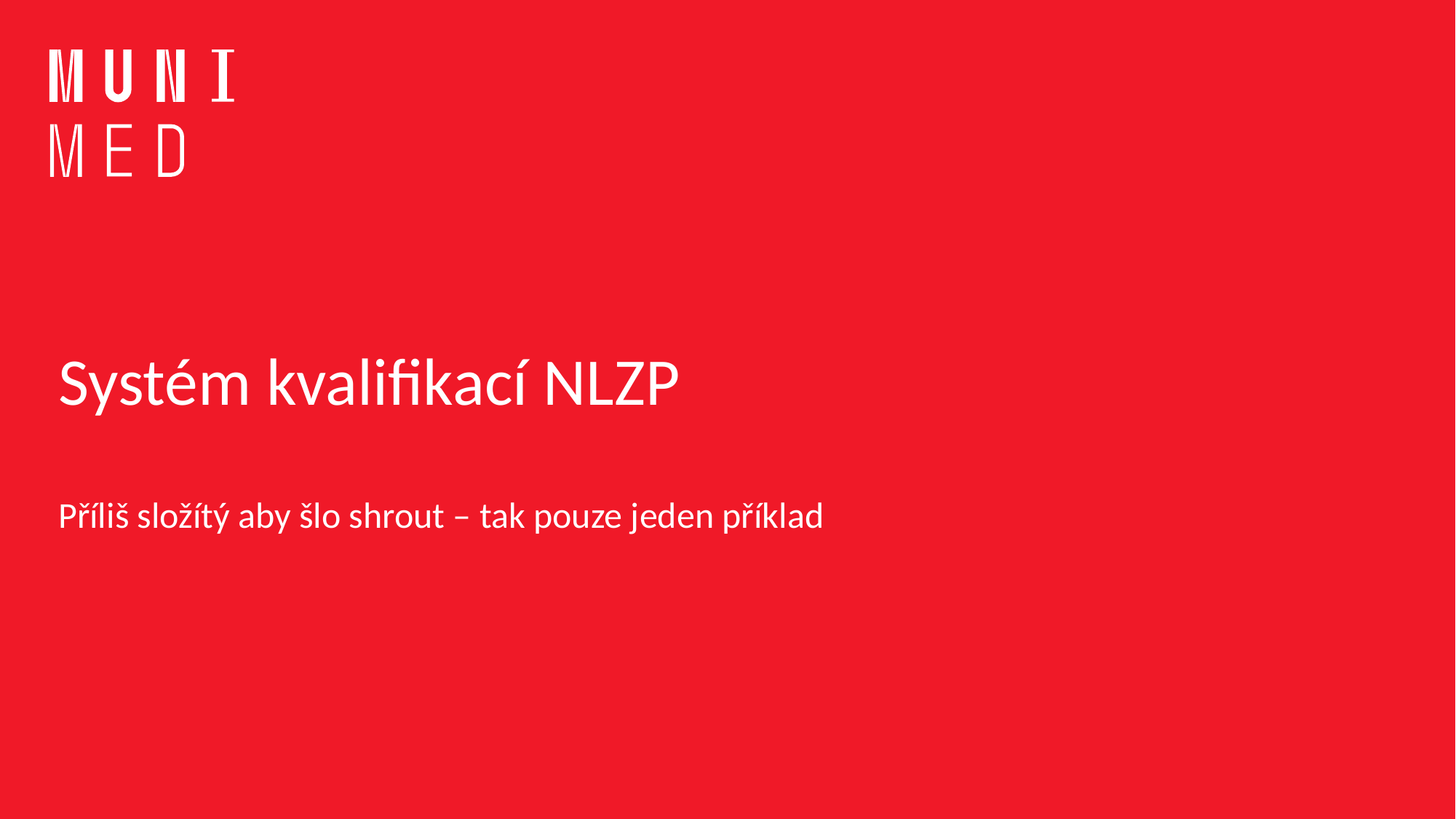

# Systém kvalifikací NLZP
Příliš složítý aby šlo shrout – tak pouze jeden příklad